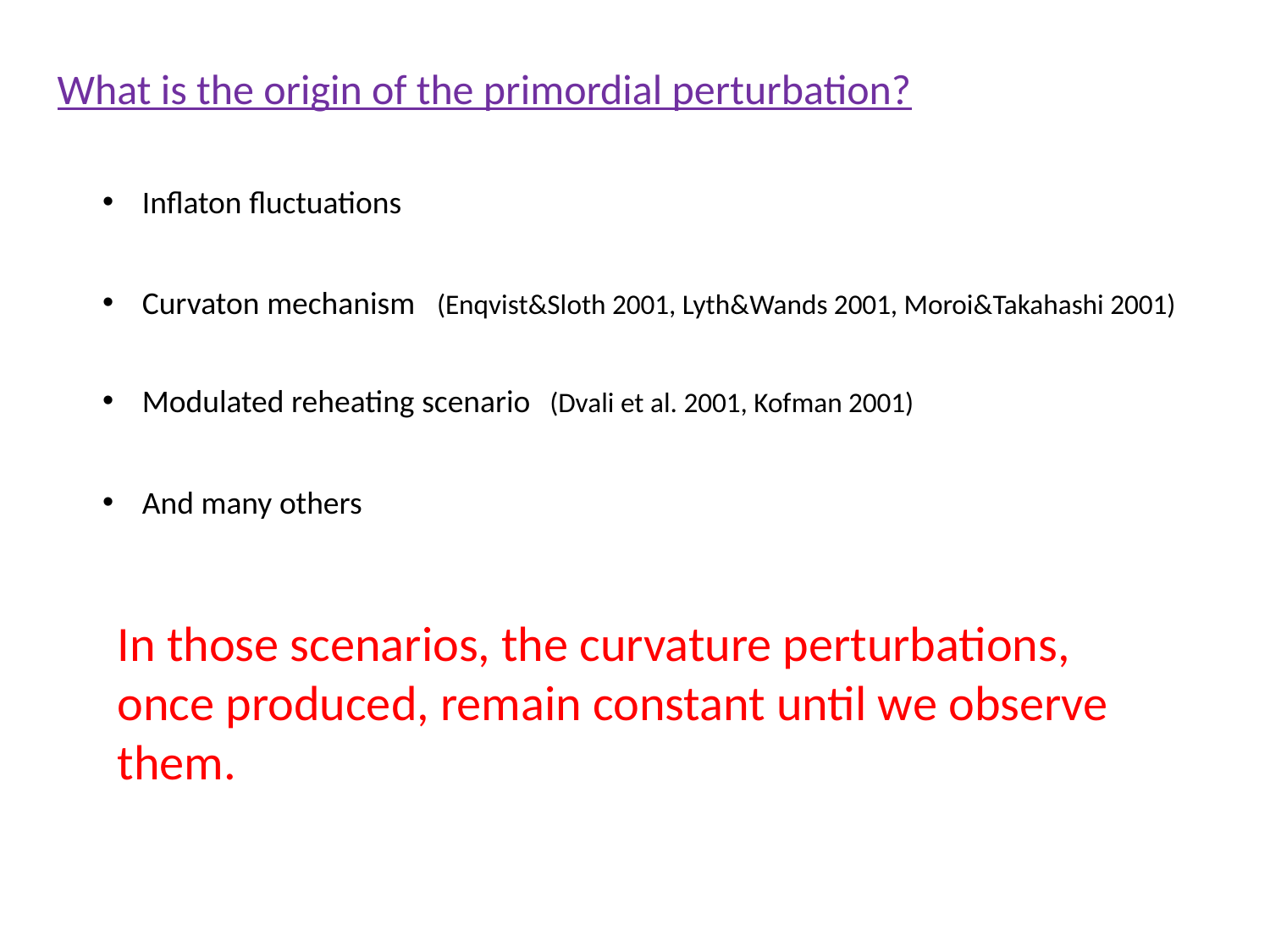

What is the origin of the primordial perturbation?
Inflaton fluctuations
Curvaton mechanism   (Enqvist&Sloth 2001, Lyth&Wands 2001, Moroi&Takahashi 2001)
Modulated reheating scenario   (Dvali et al. 2001, Kofman 2001)
And many others
In those scenarios, the curvature perturbations, once produced, remain constant until we observe them.